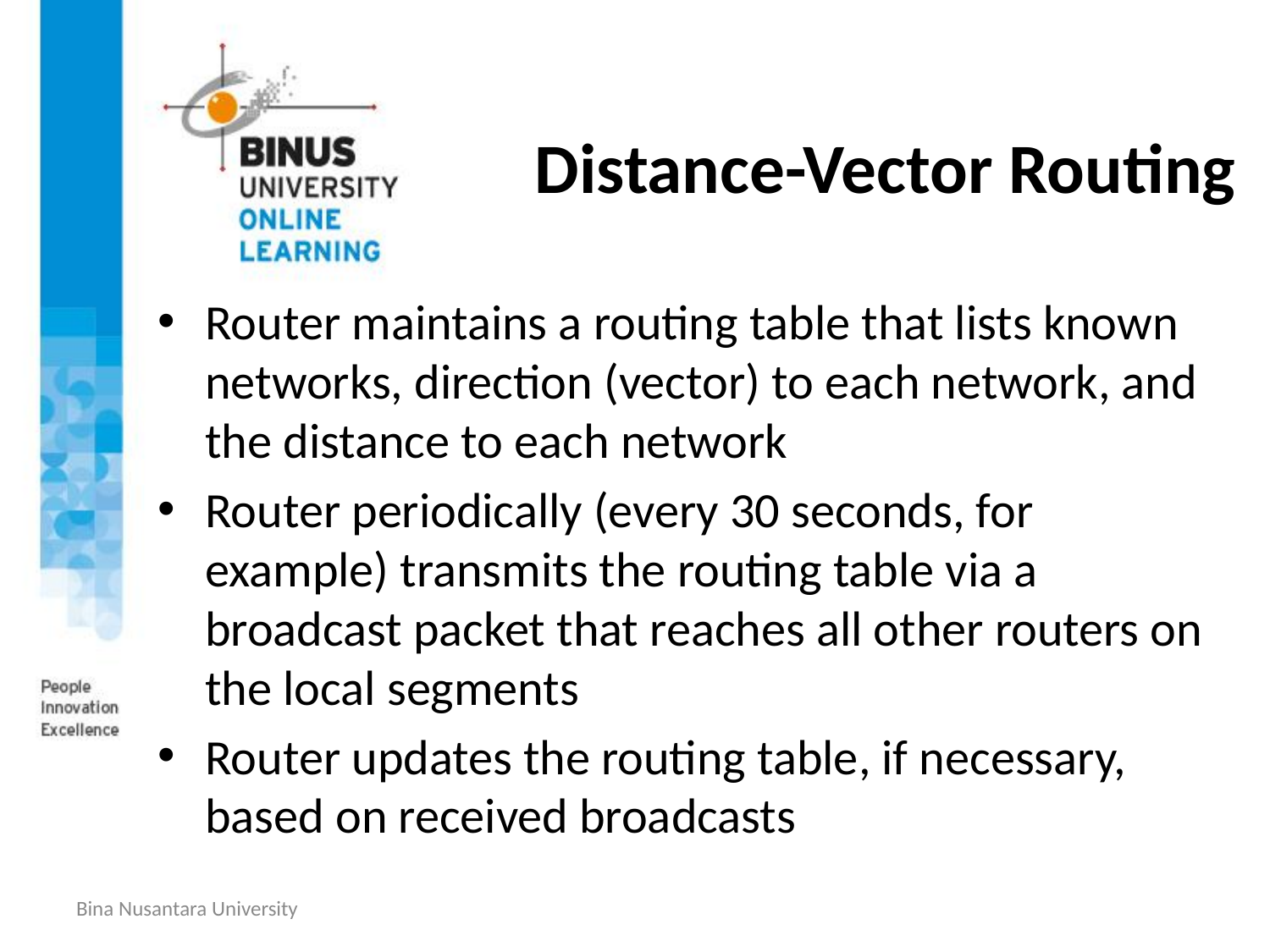

# Distance-Vector Routing
Router maintains a routing table that lists known networks, direction (vector) to each network, and the distance to each network
Router periodically (every 30 seconds, for example) transmits the routing table via a broadcast packet that reaches all other routers on the local segments
Router updates the routing table, if necessary, based on received broadcasts
Bina Nusantara University